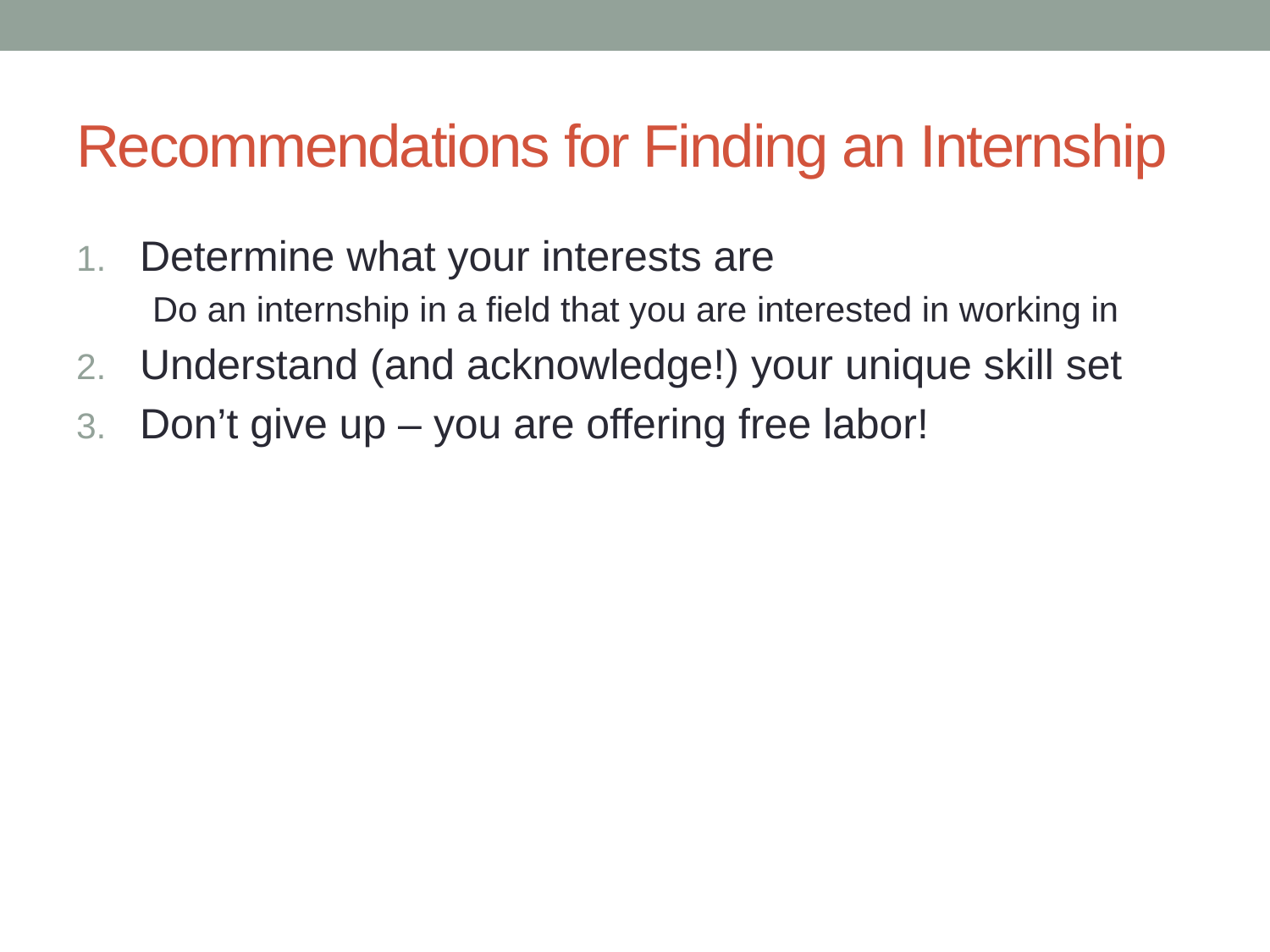

# Recommendations for Finding an Internship
Determine what your interests are
Do an internship in a field that you are interested in working in
Understand (and acknowledge!) your unique skill set
Don’t give up – you are offering free labor!